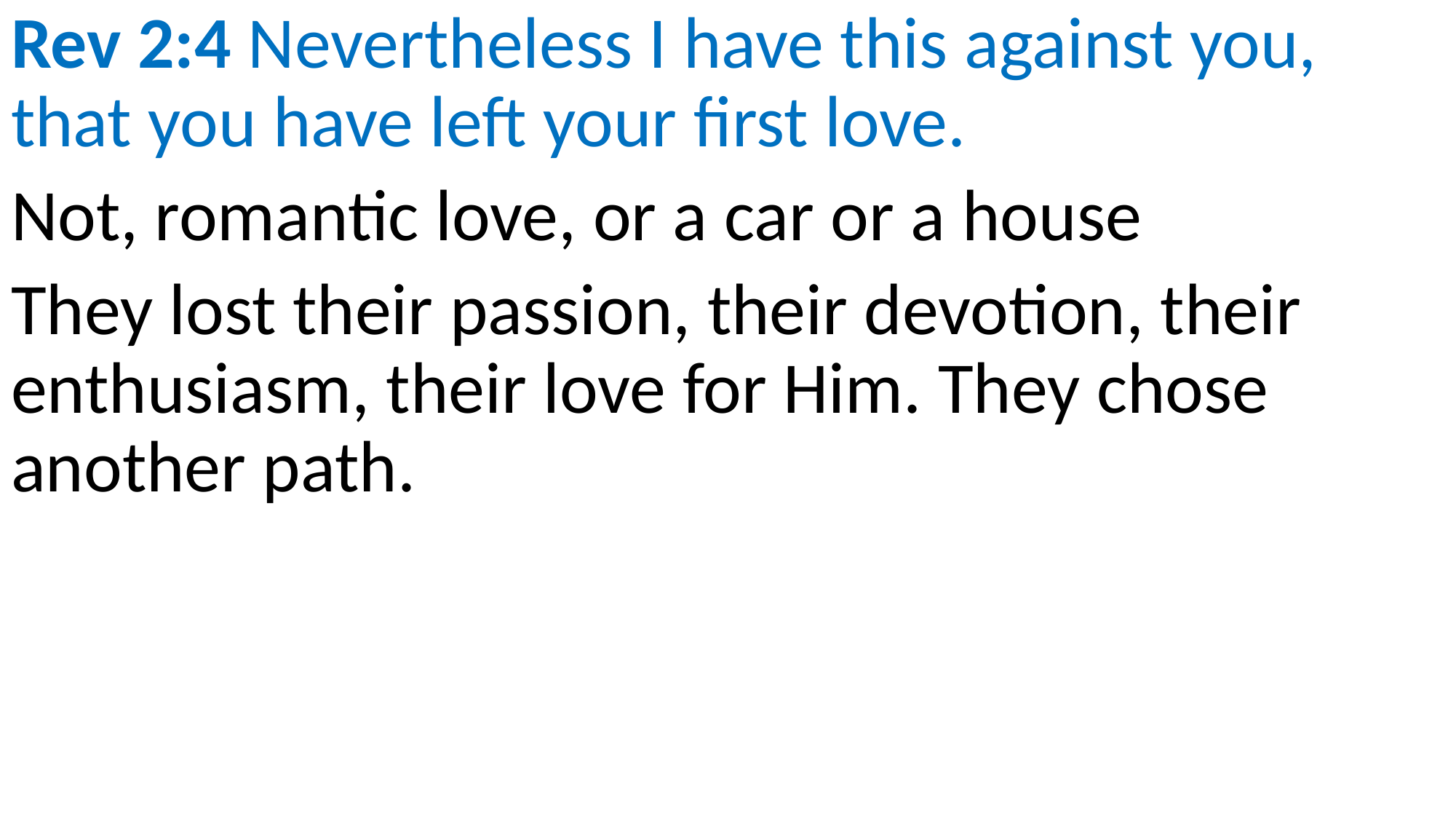

Rev 2:4 Nevertheless I have this against you, that you have left your first love.
Not, romantic love, or a car or a house
They lost their passion, their devotion, their enthusiasm, their love for Him. They chose another path.